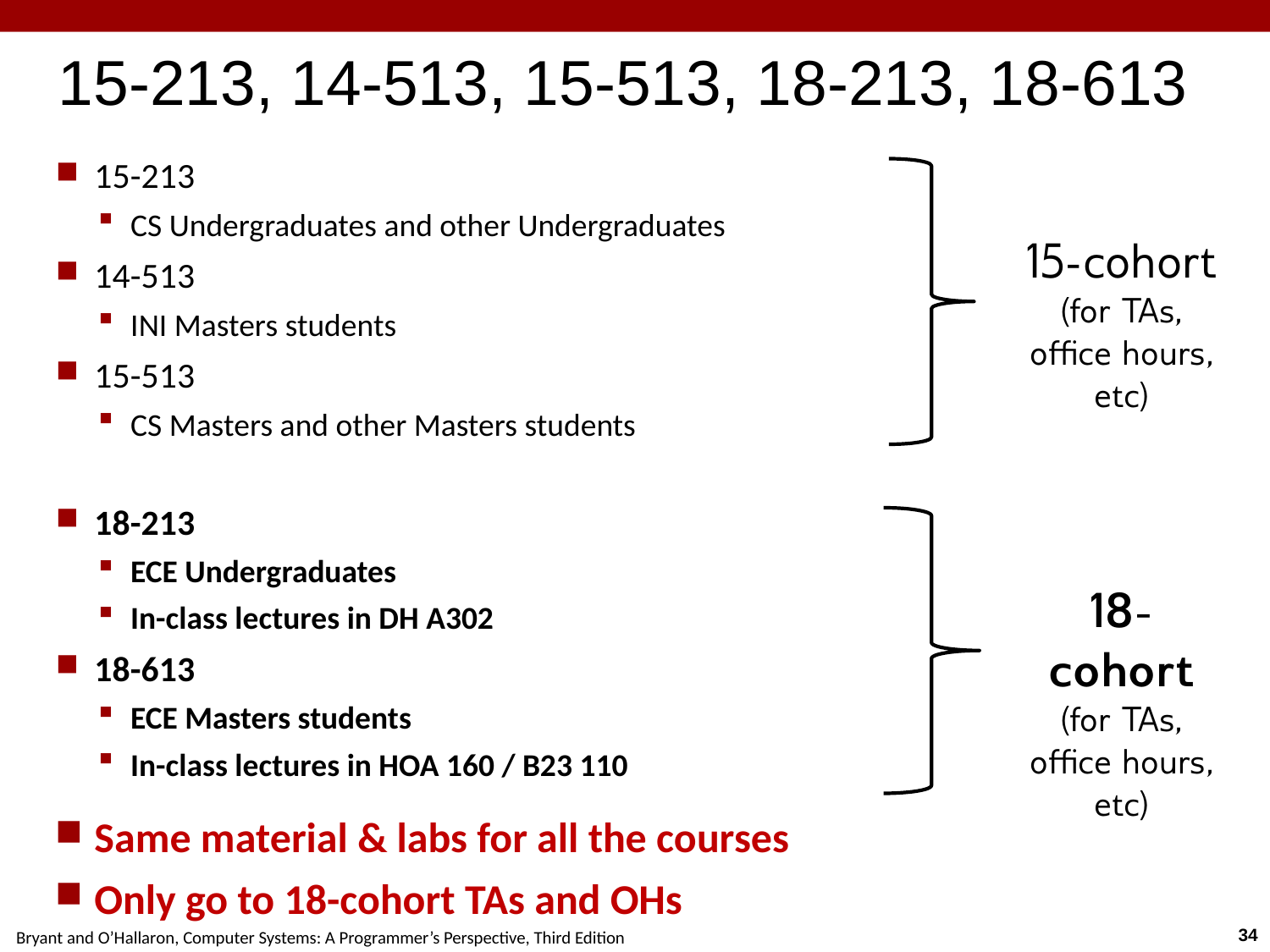

Carnegie Mellon
# 15-213, 14-513, 15-513, 18-213, 18-613
15-213
CS Undergraduates and other Undergraduates
14-513
INI Masters students
15-513
CS Masters and other Masters students

18-213
ECE Undergraduates
In-class lectures in DH A302
18-613
ECE Masters students
In-class lectures in HOA 160 / B23 110

Same material & labs for all the courses
Only go to 18-cohort TAs and OHs

15-cohort (for TAs, office hours, etc)

18-cohort (for TAs, office hours, etc)